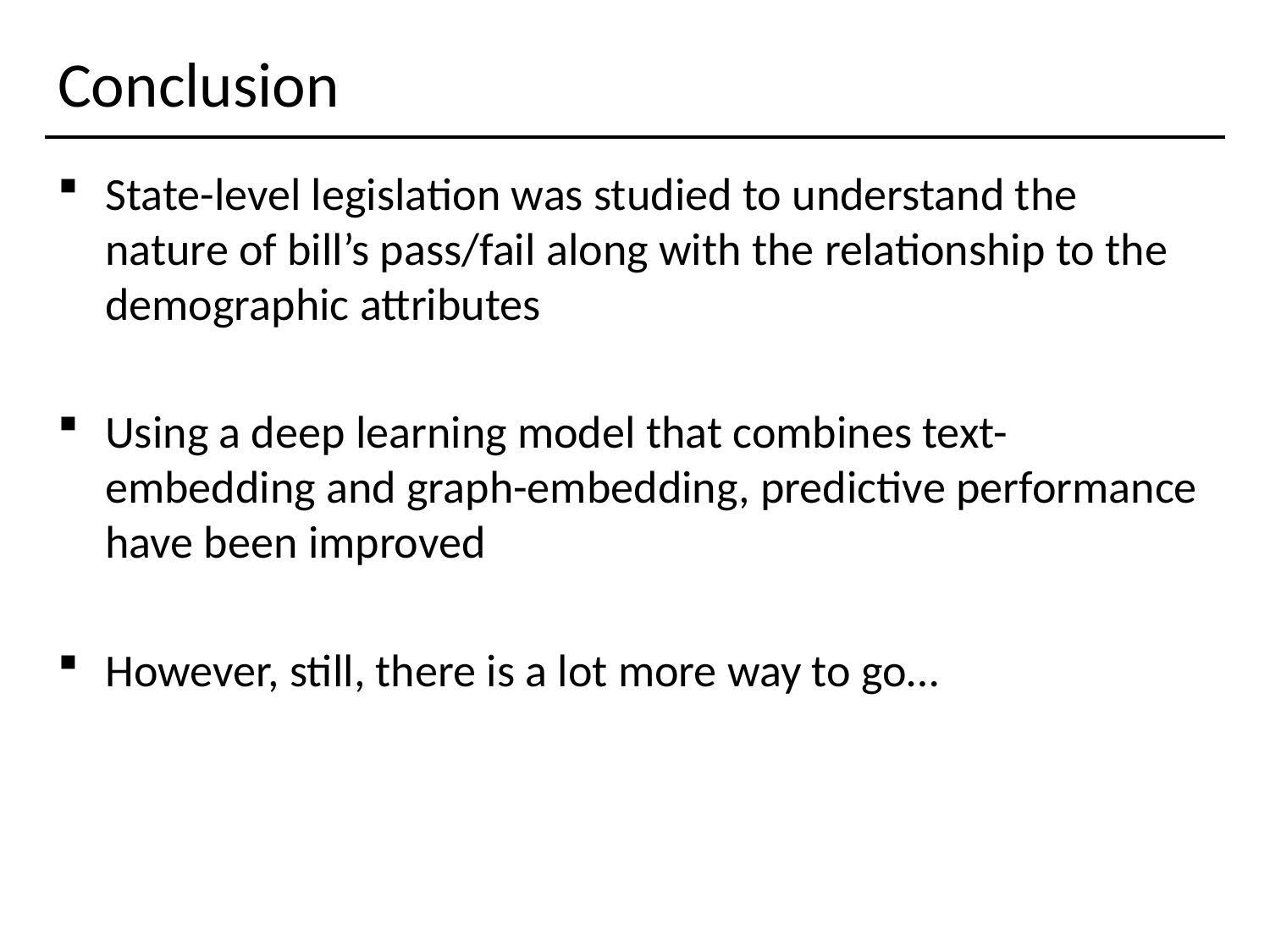

# Conclusion
State-level legislation was studied to understand the nature of bill’s pass/fail along with the relationship to the demographic attributes

Using a deep learning model that combines text-embedding and graph-embedding, predictive performance have been improved

However, still, there is a lot more way to go…